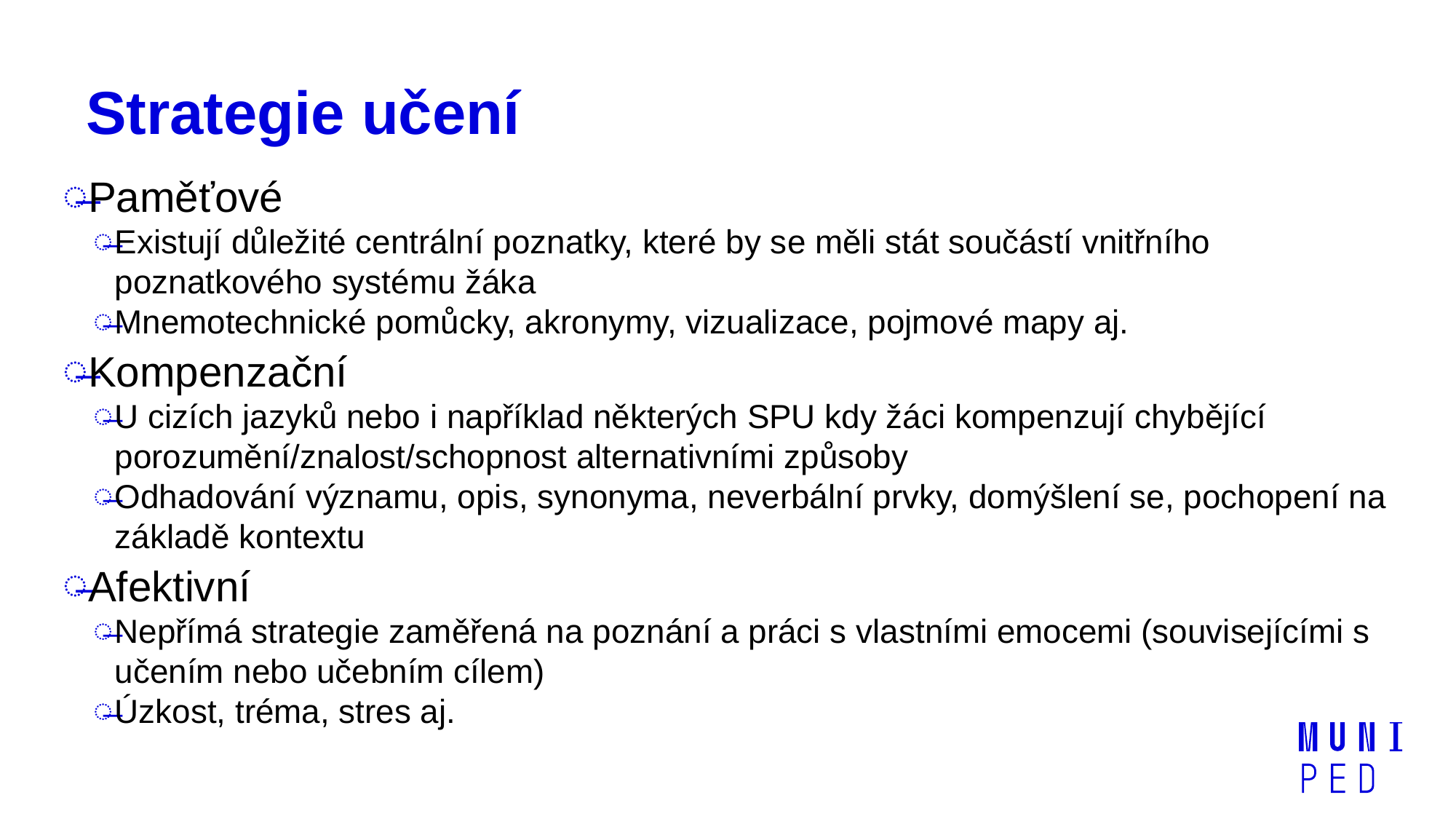

# Strategie učení
Paměťové
Existují důležité centrální poznatky, které by se měli stát součástí vnitřního poznatkového systému žáka
Mnemotechnické pomůcky, akronymy, vizualizace, pojmové mapy aj.
Kompenzační
U cizích jazyků nebo i například některých SPU kdy žáci kompenzují chybějící porozumění/znalost/schopnost alternativními způsoby
Odhadování významu, opis, synonyma, neverbální prvky, domýšlení se, pochopení na základě kontextu
Afektivní
Nepřímá strategie zaměřená na poznání a práci s vlastními emocemi (souvisejícími s učením nebo učebním cílem)
Úzkost, tréma, stres aj.